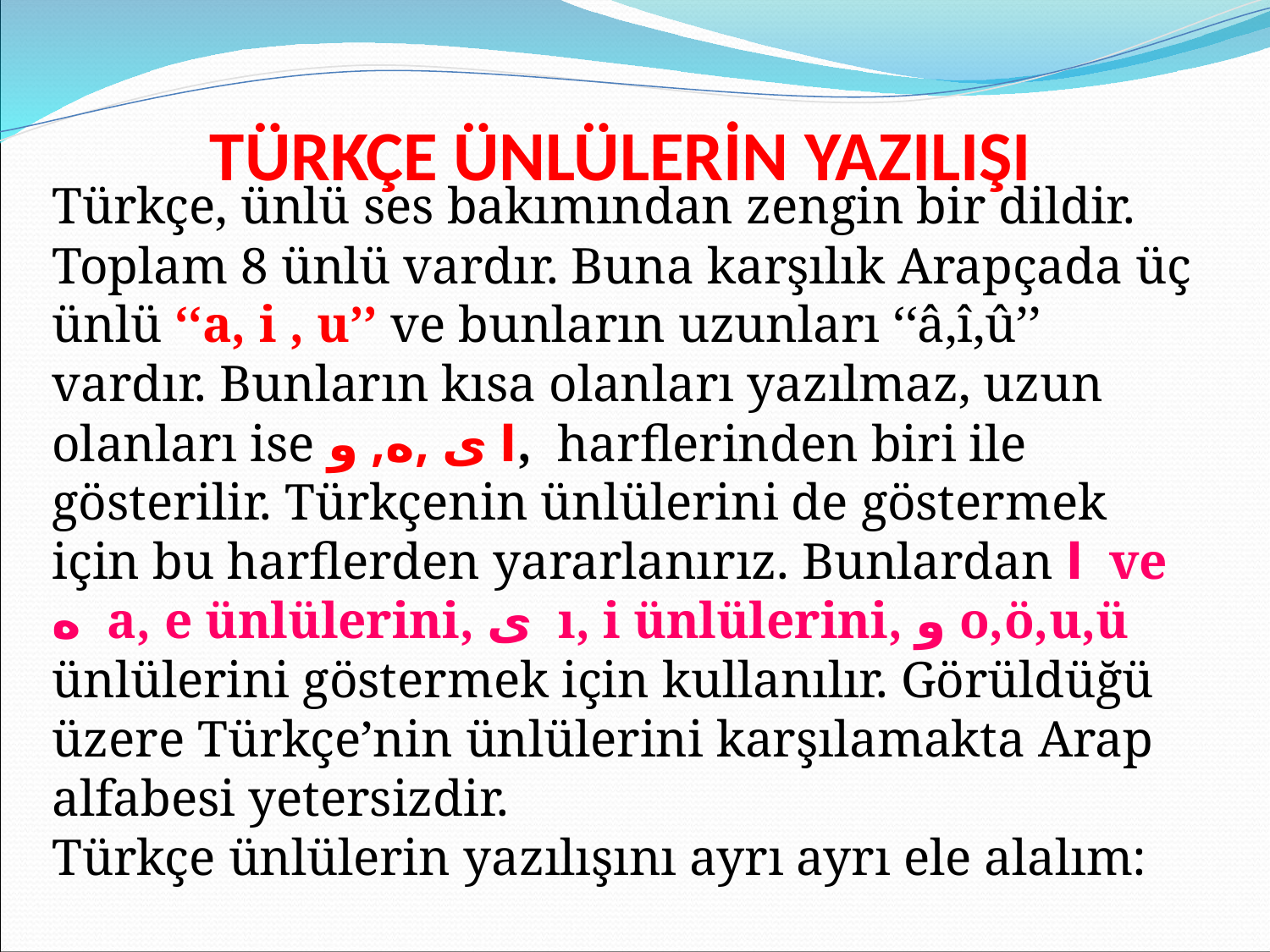

TÜRKÇE ÜNLÜLERİN YAZILIŞI
Türkçe, ünlü ses bakımından zengin bir dildir. Toplam 8 ünlü vardır. Buna karşılık Arapçada üç ünlü ‘‘a, i , u’’ ve bunların uzunları ‘‘â,î,û’’ vardır. Bunların kısa olanları yazılmaz, uzun olanları ise ا ى ,ە, و,  harflerinden biri ile gösterilir. Türkçenin ünlülerini de göstermek için bu harflerden yararlanırız. Bunlardan ا  ve ە  a, e ünlülerini, ى  ı, i ünlülerini, و o,ö,u,ü ünlülerini göstermek için kullanılır. Görüldüğü üzere Türkçe’nin ünlülerini karşılamakta Arap alfabesi yetersizdir.
Türkçe ünlülerin yazılışını ayrı ayrı ele alalım: